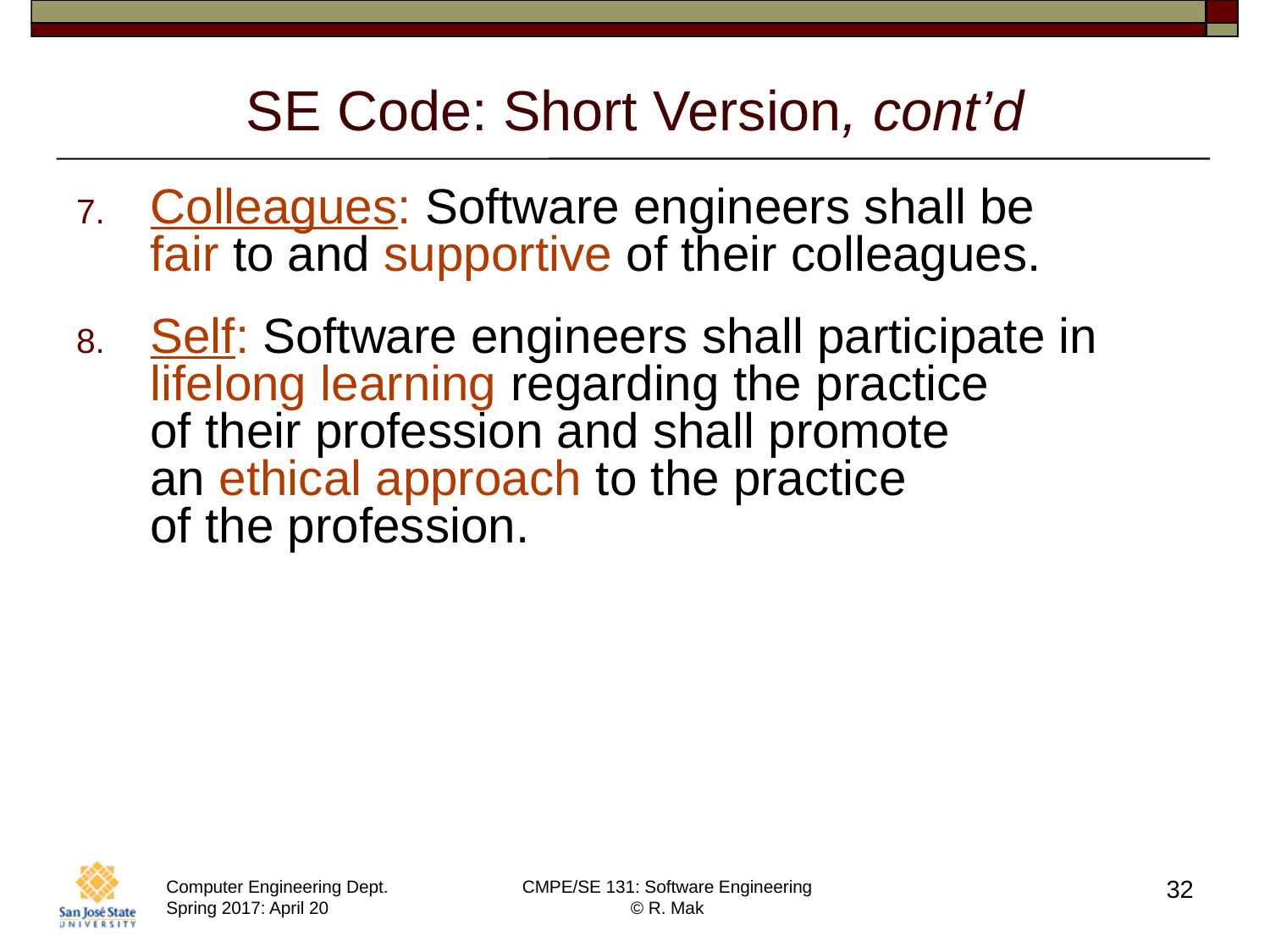

# SE Code: Short Version, cont’d
Colleagues: Software engineers shall be
fair to and supportive of their colleagues.
Self: Software engineers shall participate in
lifelong learning regarding the practice
of their profession and shall promote
an ethical approach to the practice
of the profession.
32